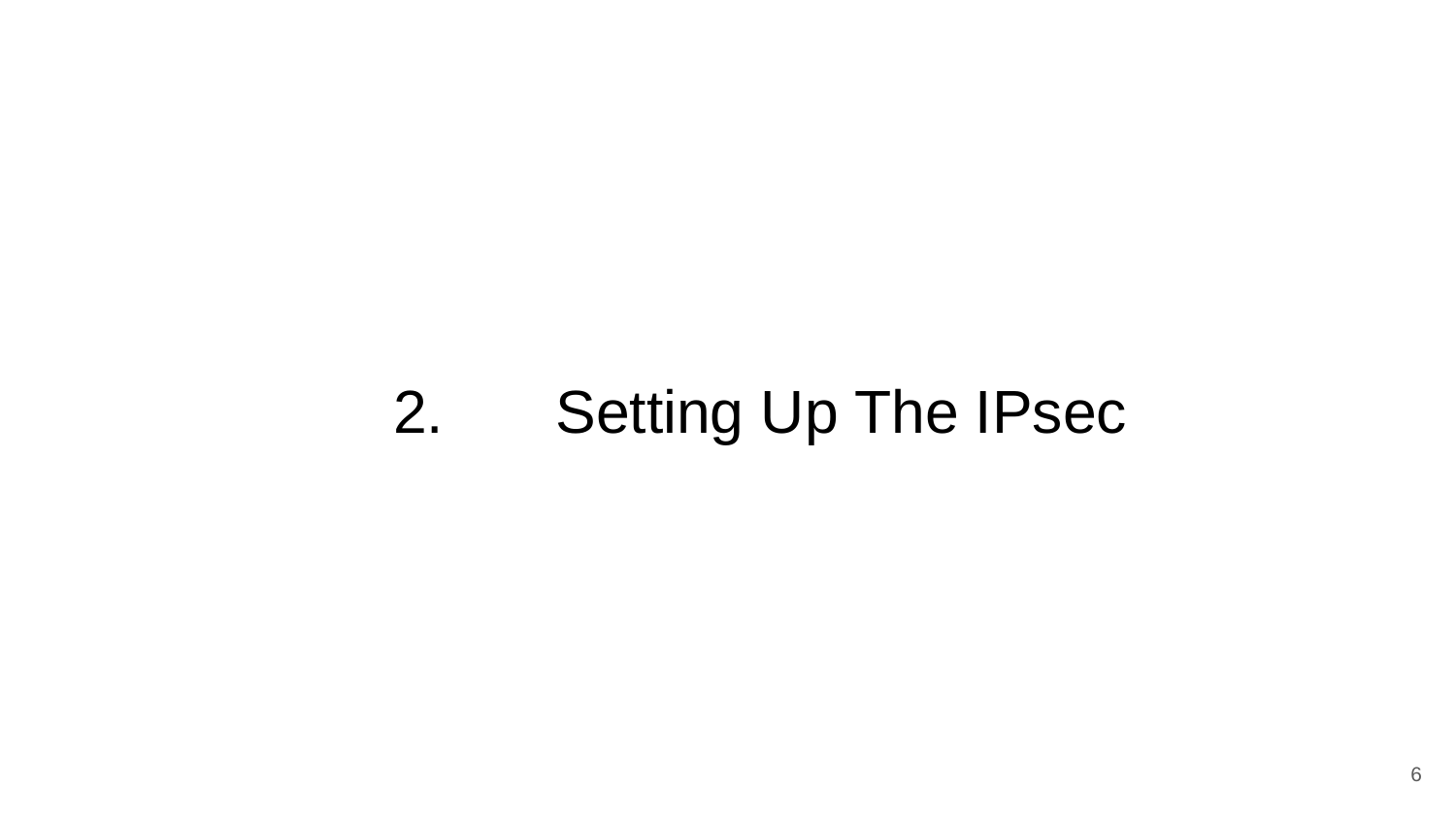

# 2.	 Setting Up The IPsec
6